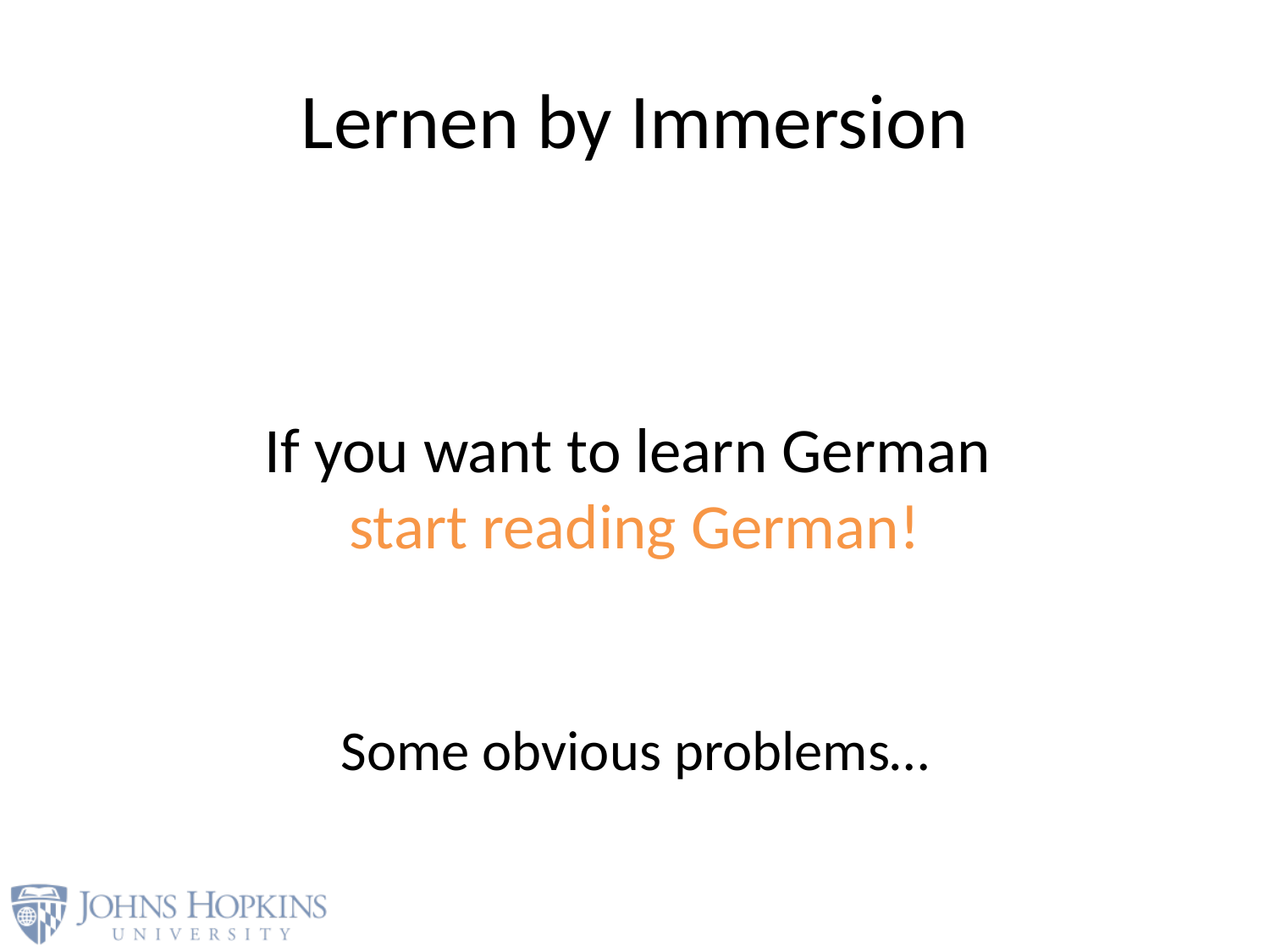

# Lernen by Immersion

Some obvious problems…

If you want to learn German
start reading German!
Some obvious problems…